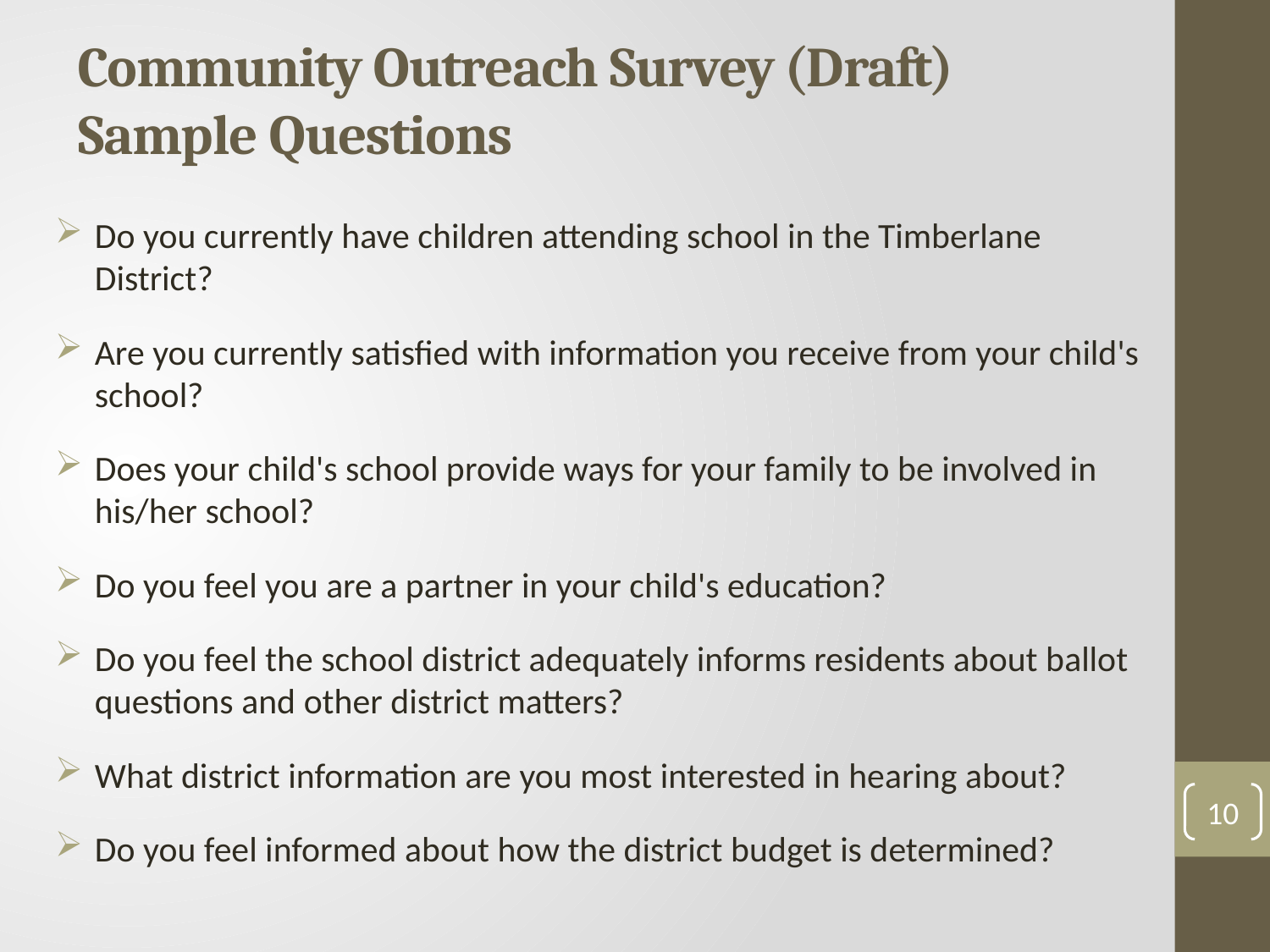

# Community Outreach Survey (Draft) Sample Questions
Do you currently have children attending school in the Timberlane District?
Are you currently satisfied with information you receive from your child's school?
Does your child's school provide ways for your family to be involved in his/her school?
Do you feel you are a partner in your child's education?
Do you feel the school district adequately informs residents about ballot questions and other district matters?
What district information are you most interested in hearing about?
Do you feel informed about how the district budget is determined?

10